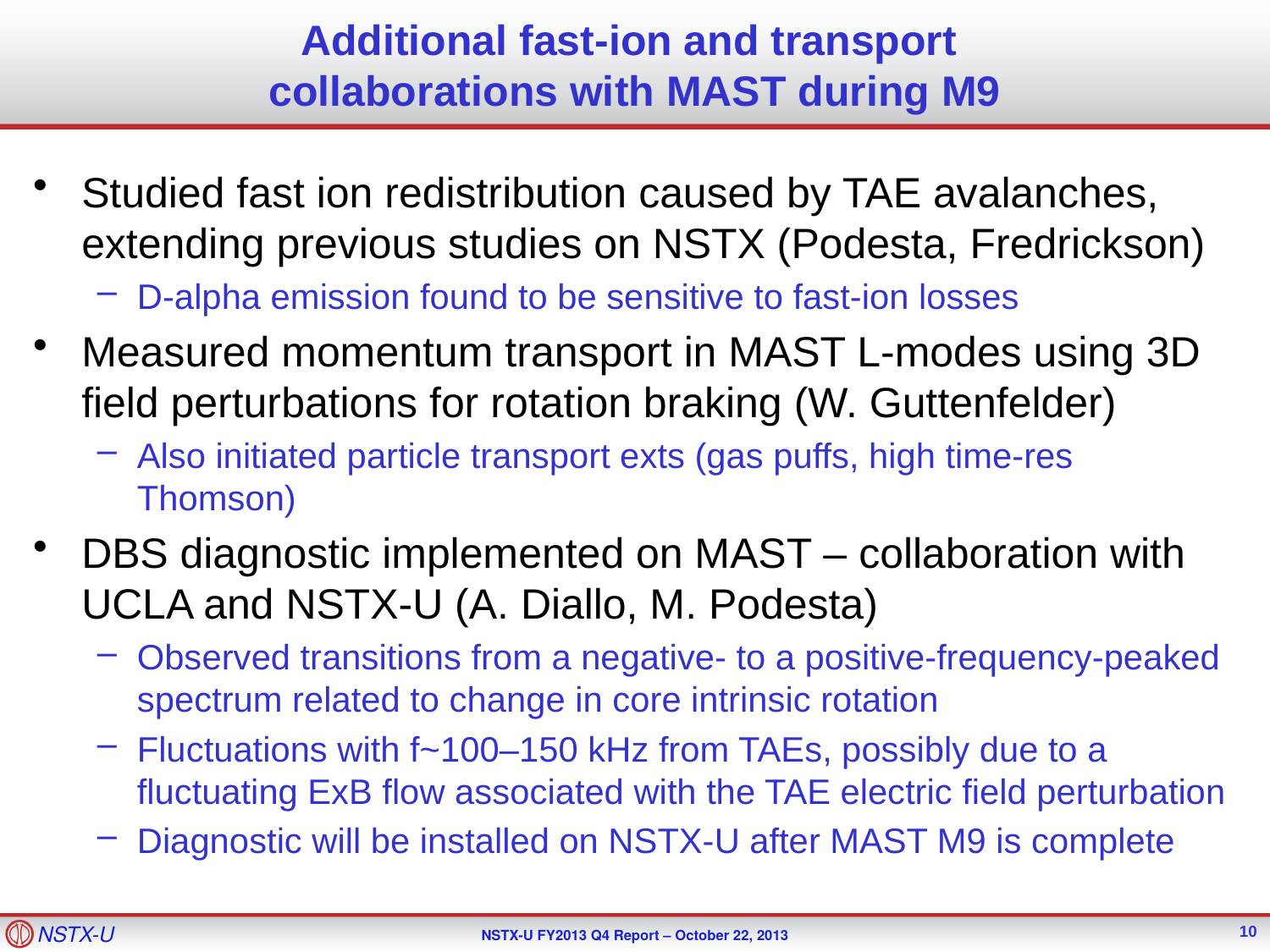

# Additional fast-ion and transport collaborations with MAST during M9
Studied fast ion redistribution caused by TAE avalanches, extending previous studies on NSTX (Podesta, Fredrickson)
D-alpha emission found to be sensitive to fast-ion losses
Measured momentum transport in MAST L-modes using 3D field perturbations for rotation braking (W. Guttenfelder)
Also initiated particle transport exts (gas puffs, high time-res Thomson)
DBS diagnostic implemented on MAST – collaboration with UCLA and NSTX-U (A. Diallo, M. Podesta)
Observed transitions from a negative- to a positive-frequency-peaked spectrum related to change in core intrinsic rotation
Fluctuations with f~100–150 kHz from TAEs, possibly due to a fluctuating ExB flow associated with the TAE electric field perturbation
Diagnostic will be installed on NSTX-U after MAST M9 is complete
10